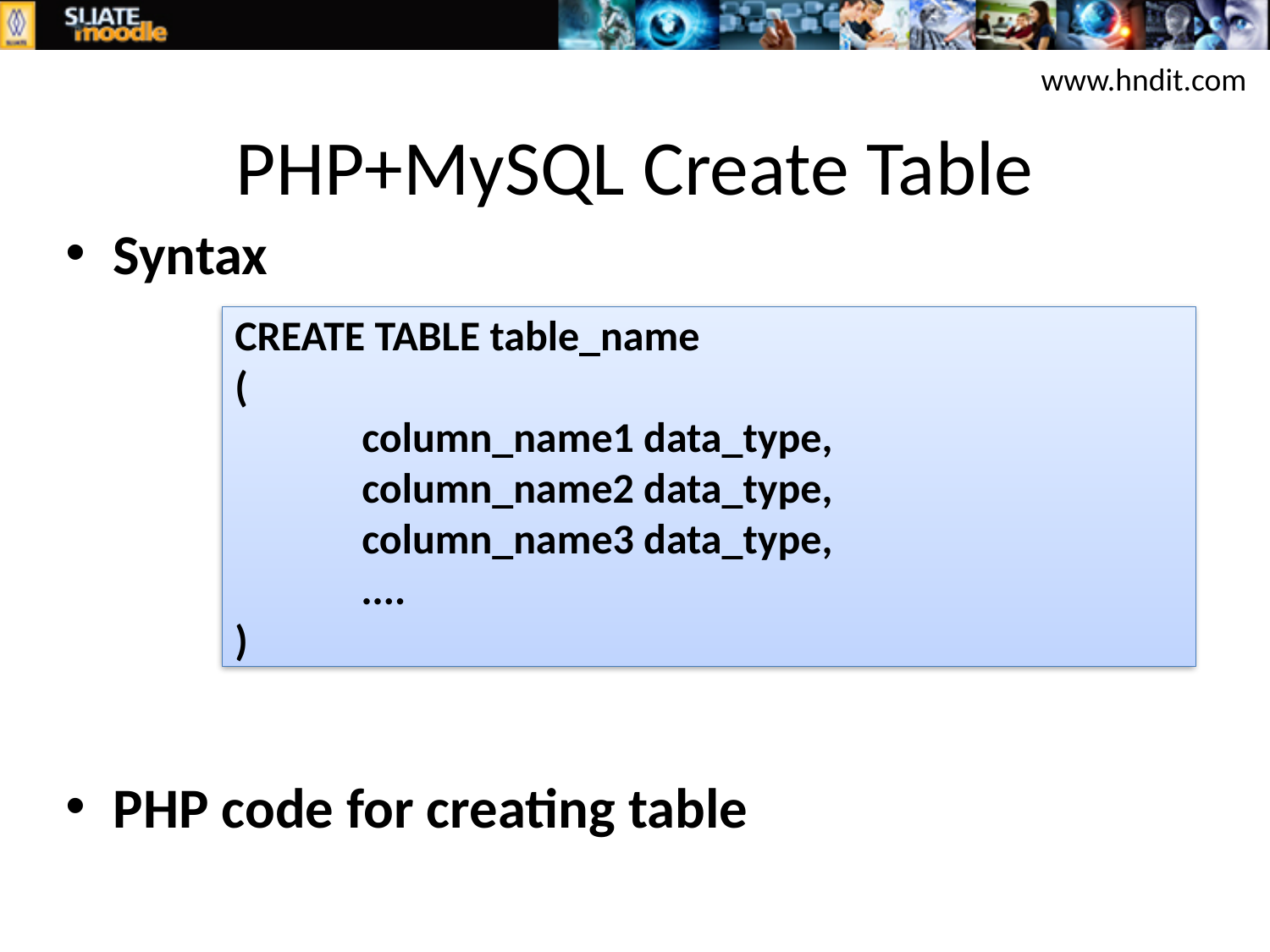

www.hndit.com
# PHP+MySQL Create Table
Syntax

PHP code for creating table
CREATE TABLE table_name
(
	column_name1 data_type,
	column_name2 data_type,
	column_name3 data_type,
	....
)